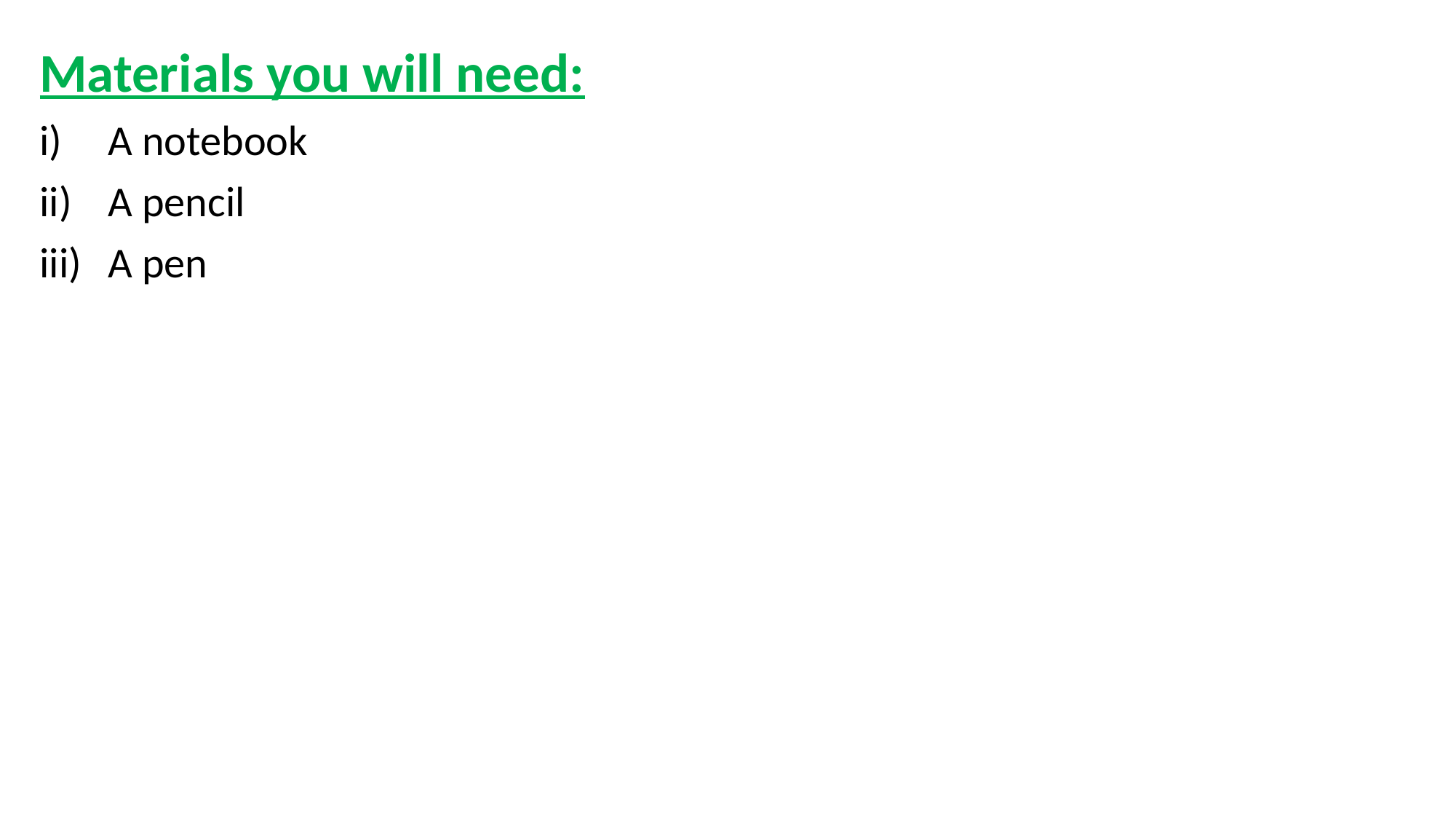

Materials you will need:
A notebook
A pencil
A pen